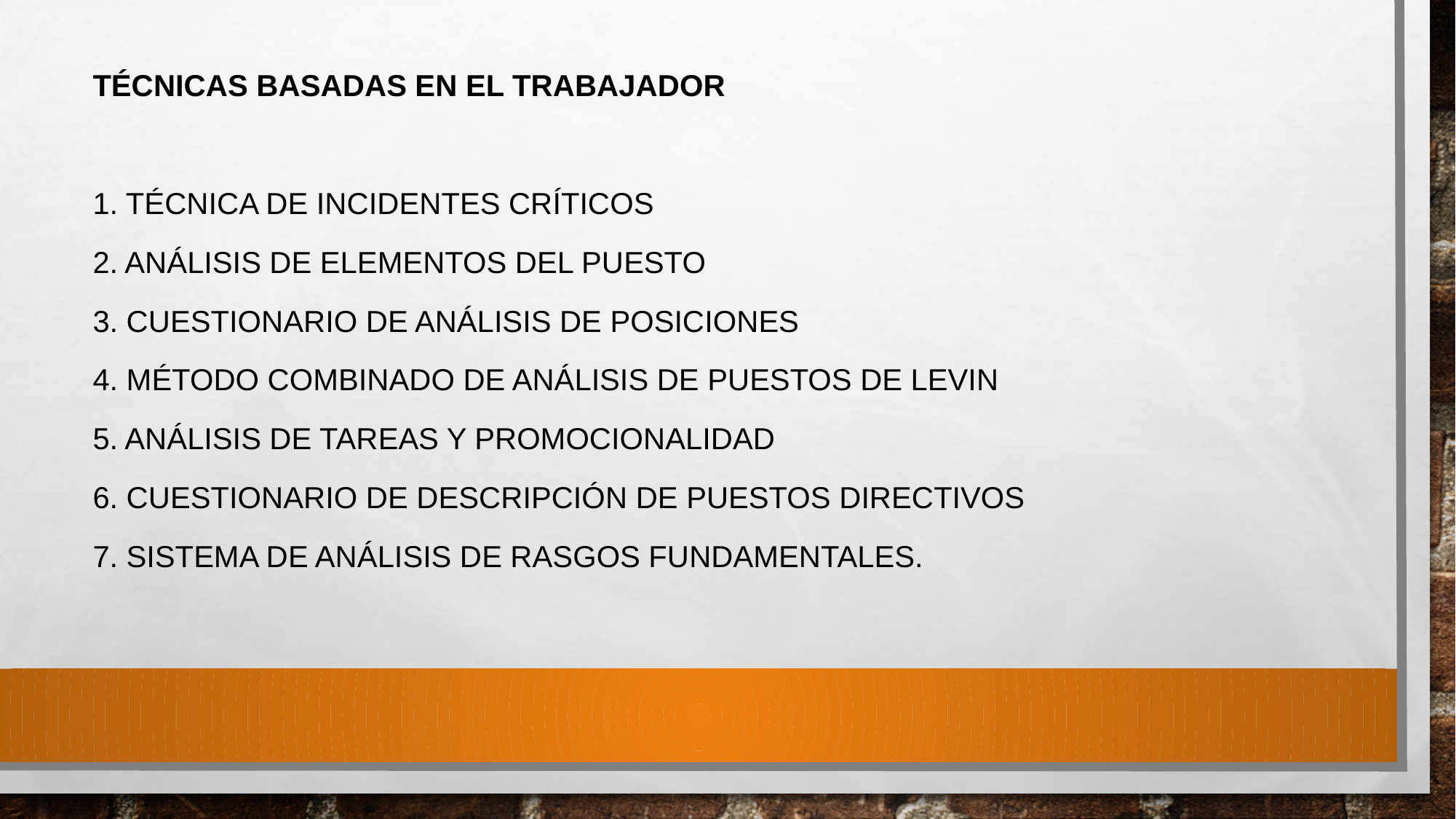

Técnicas basadas en el trabajador

1. Técnica de incidentes críticos
2. Análisis de elementos del puesto
3. Cuestionario de análisis de posiciones
4. Método combinado de análisis de puestos de Levin
5. Análisis de tareas y promocionalidad
6. Cuestionario de descripción de puestos directivos
7. Sistema de análisis de rasgos fundamentales.